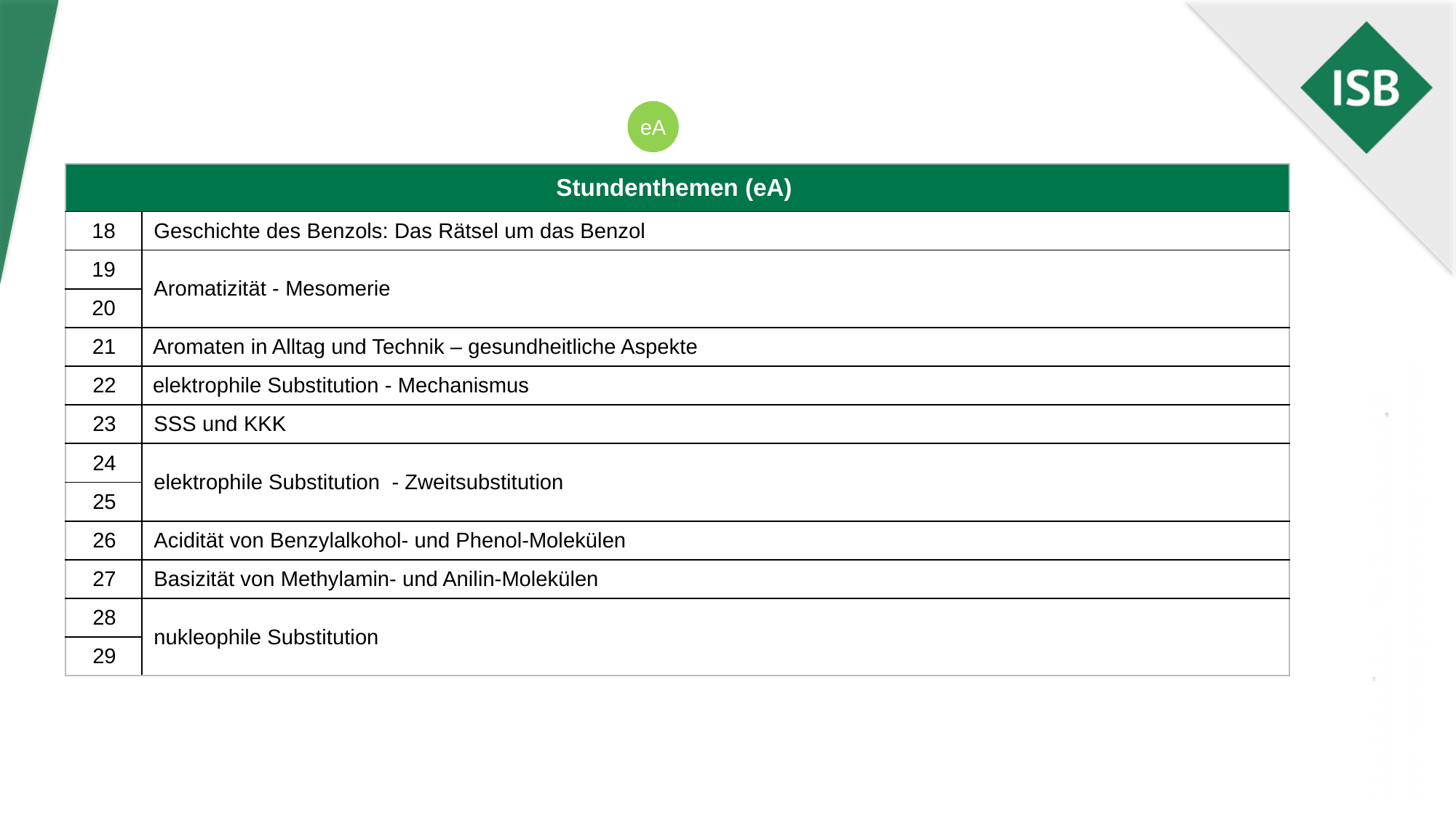

eA
| Stundenthemen (eA) |  |
| --- | --- |
| 18 | Geschichte des Benzols: Das Rätsel um das Benzol |
| 19 | Aromatizität - Mesomerie |
| 20 |  |
| 21 | Aromaten in Alltag und Technik – gesundheitliche Aspekte |
| 22 | elektrophile Substitution - Mechanismus |
| 23 | SSS und KKK |
| 24 | elektrophile Substitution - Zweitsubstitution |
| 25 |  |
| 26 | Acidität von Benzylalkohol- und Phenol-Molekülen |
| 27 | Basizität von Methylamin- und Anilin-Molekülen |
| 28 | nukleophile Substitution |
| 29 |  |